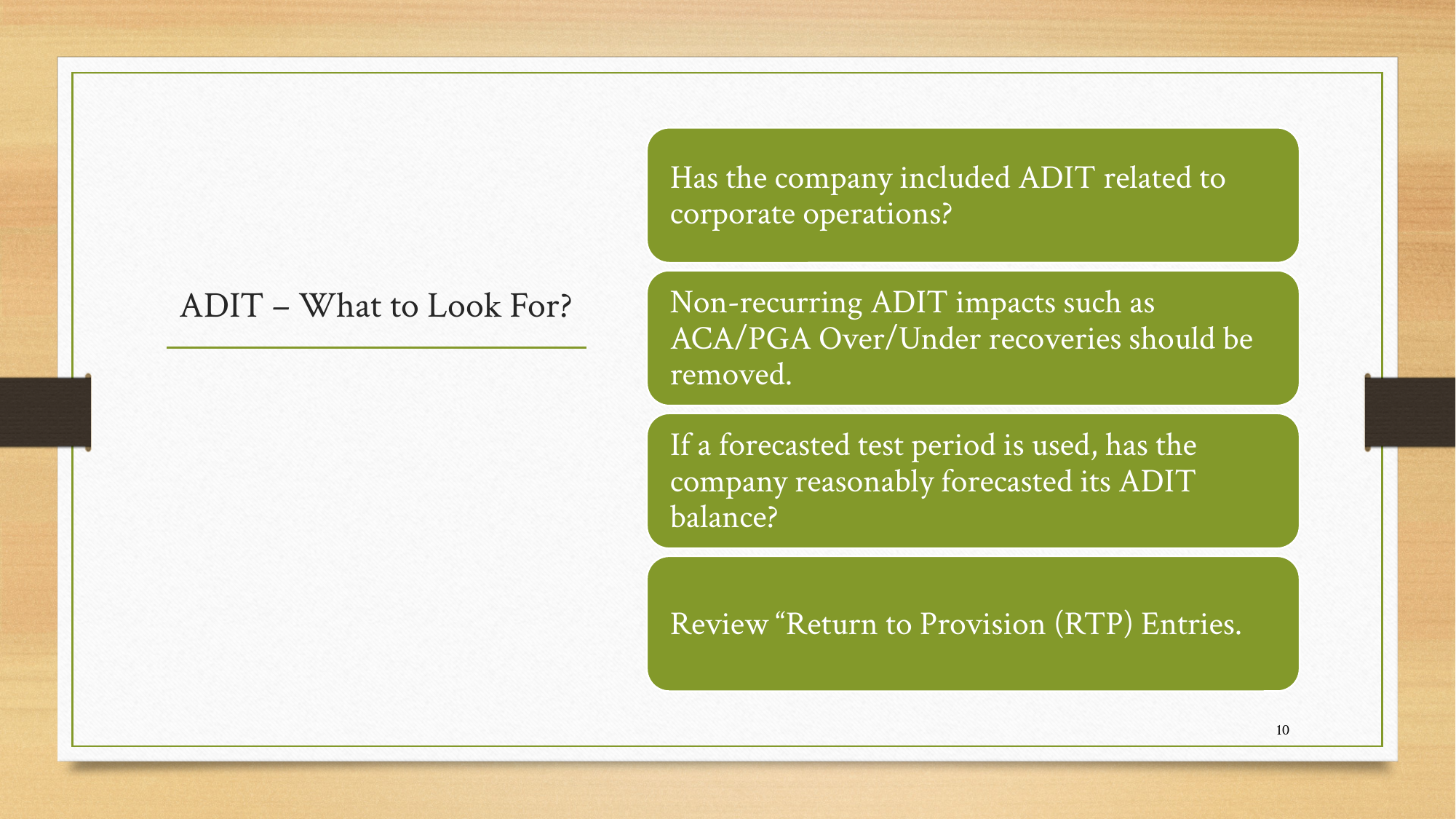

Has the company included ADIT related to corporate operations?
Non-recurring ADIT impacts such as ACA/PGA Over/Under recoveries should be removed.
If a forecasted test period is used, has the company reasonably forecasted its ADIT balance?
Review “Return to Provision (RTP) Entries.
# ADIT – What to Look For?
10